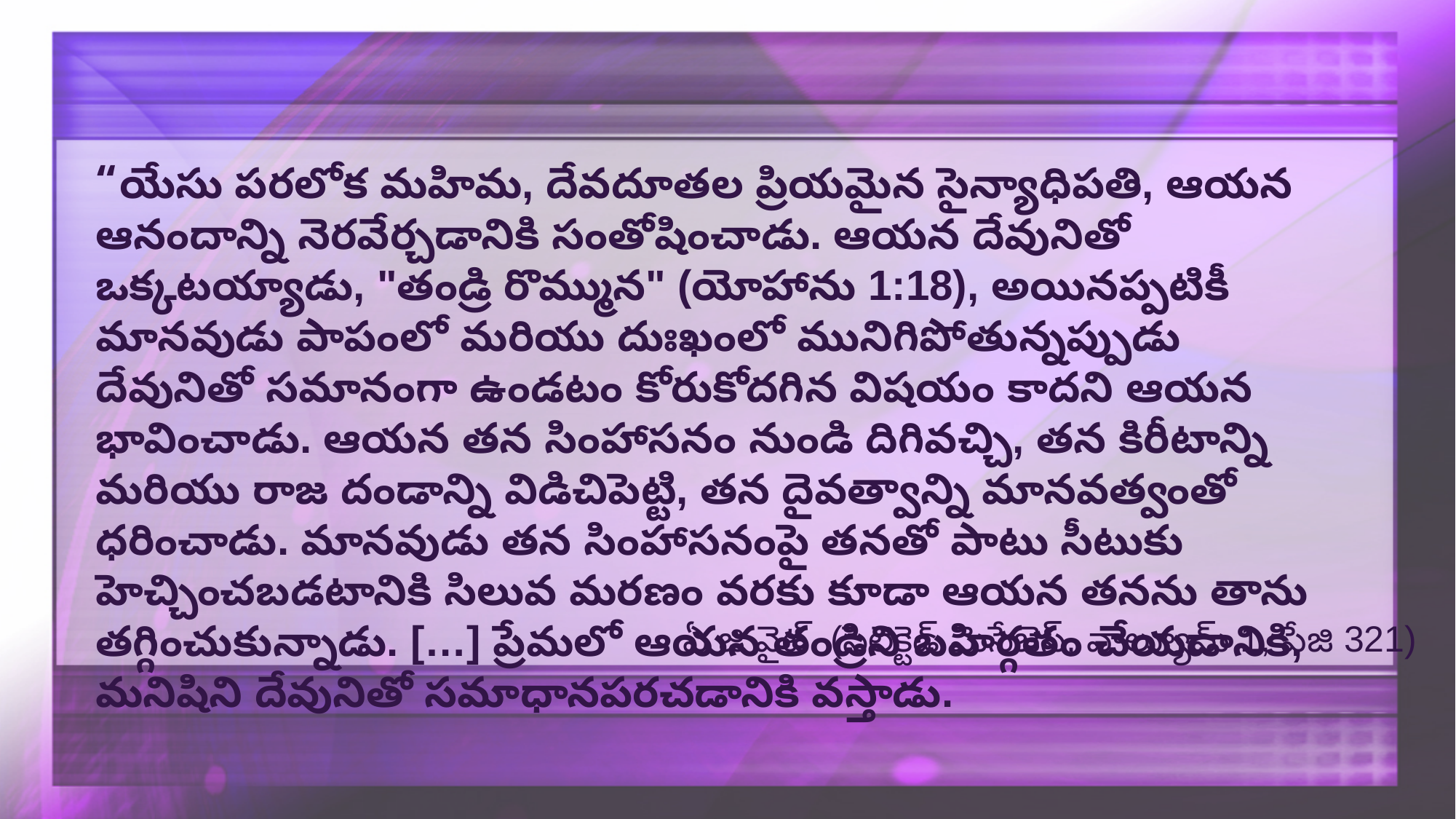

“యేసు పరలోక మహిమ, దేవదూతల ప్రియమైన సైన్యాధిపతి, ఆయన ఆనందాన్ని నెరవేర్చడానికి సంతోషించాడు. ఆయన దేవునితో ఒక్కటయ్యాడు, "తండ్రి రొమ్మున" (యోహాను 1:18), అయినప్పటికీ మానవుడు పాపంలో మరియు దుఃఖంలో మునిగిపోతున్నప్పుడు దేవునితో సమానంగా ఉండటం కోరుకోదగిన విషయం కాదని ఆయన భావించాడు. ఆయన తన సింహాసనం నుండి దిగివచ్చి, తన కిరీటాన్ని మరియు రాజ దండాన్ని విడిచిపెట్టి, తన దైవత్వాన్ని మానవత్వంతో ధరించాడు. మానవుడు తన సింహాసనంపై తనతో పాటు సీటుకు హెచ్చించబడటానికి సిలువ మరణం వరకు కూడా ఆయన తనను తాను తగ్గించుకున్నాడు. […] ప్రేమలో ఆయన తండ్రిని బహిర్గతం చేయడానికి, మనిషిని దేవునితో సమాధానపరచడానికి వస్తాడు.
ఏ జి వైట్  (సెలెక్టెడ్ మెసేజెస్, వాల్యూమ్ 1, పేజి 321)